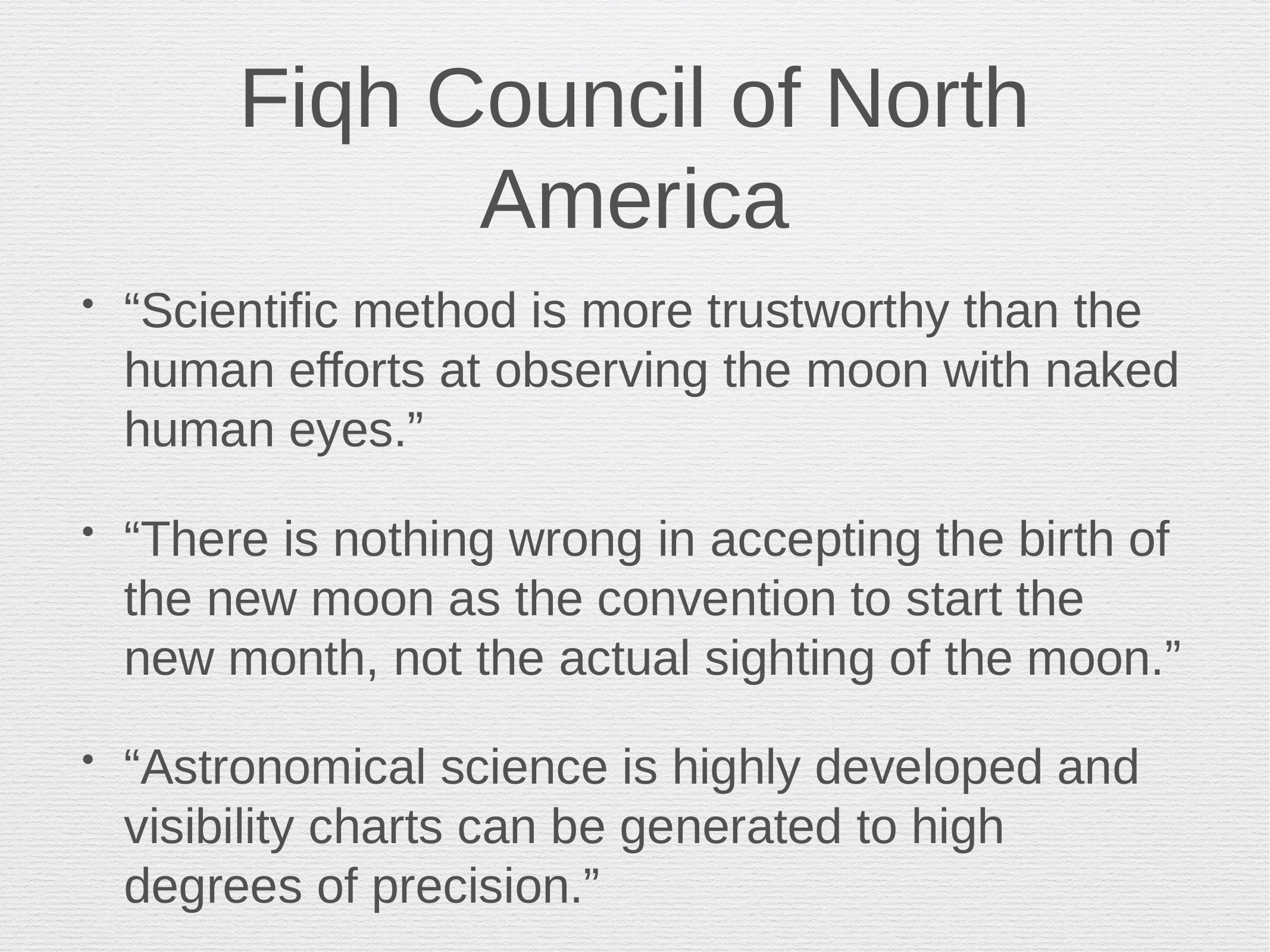

# Fiqh Council of North America
“Scientific method is more trustworthy than the human efforts at observing the moon with naked human eyes.”
“There is nothing wrong in accepting the birth of the new moon as the convention to start the new month, not the actual sighting of the moon.”
“Astronomical science is highly developed and visibility charts can be generated to high degrees of precision.”